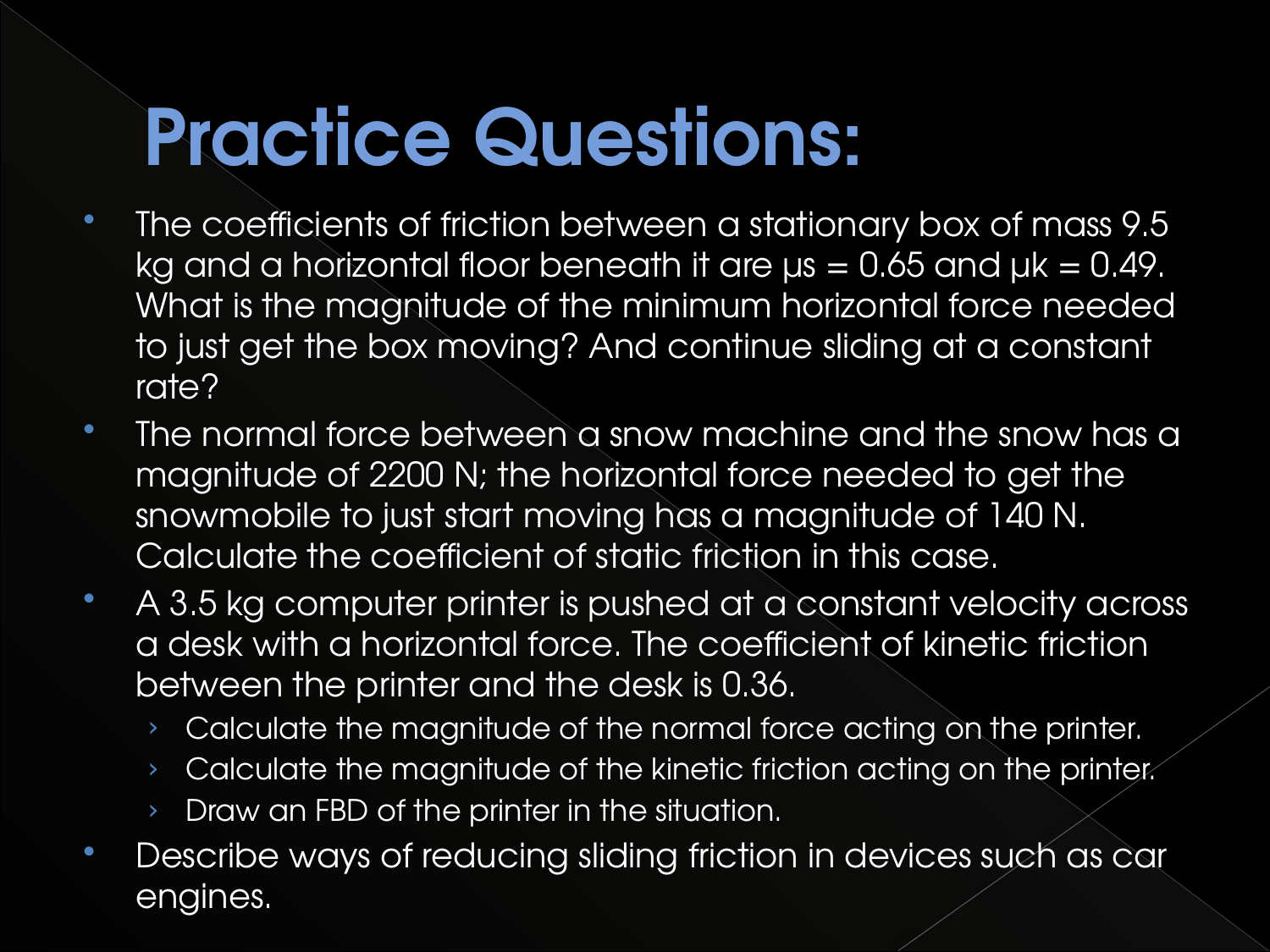

# Practice Questions:
The coefficients of friction between a stationary box of mass 9.5 kg and a horizontal floor beneath it are μs = 0.65 and μk = 0.49. What is the magnitude of the minimum horizontal force needed to just get the box moving? And continue sliding at a constant rate?
The normal force between a snow machine and the snow has a magnitude of 2200 N; the horizontal force needed to get the snowmobile to just start moving has a magnitude of 140 N. Calculate the coefficient of static friction in this case.
A 3.5 kg computer printer is pushed at a constant velocity across a desk with a horizontal force. The coefficient of kinetic friction between the printer and the desk is 0.36.
Calculate the magnitude of the normal force acting on the printer.
Calculate the magnitude of the kinetic friction acting on the printer.
Draw an FBD of the printer in the situation.
Describe ways of reducing sliding friction in devices such as car engines.